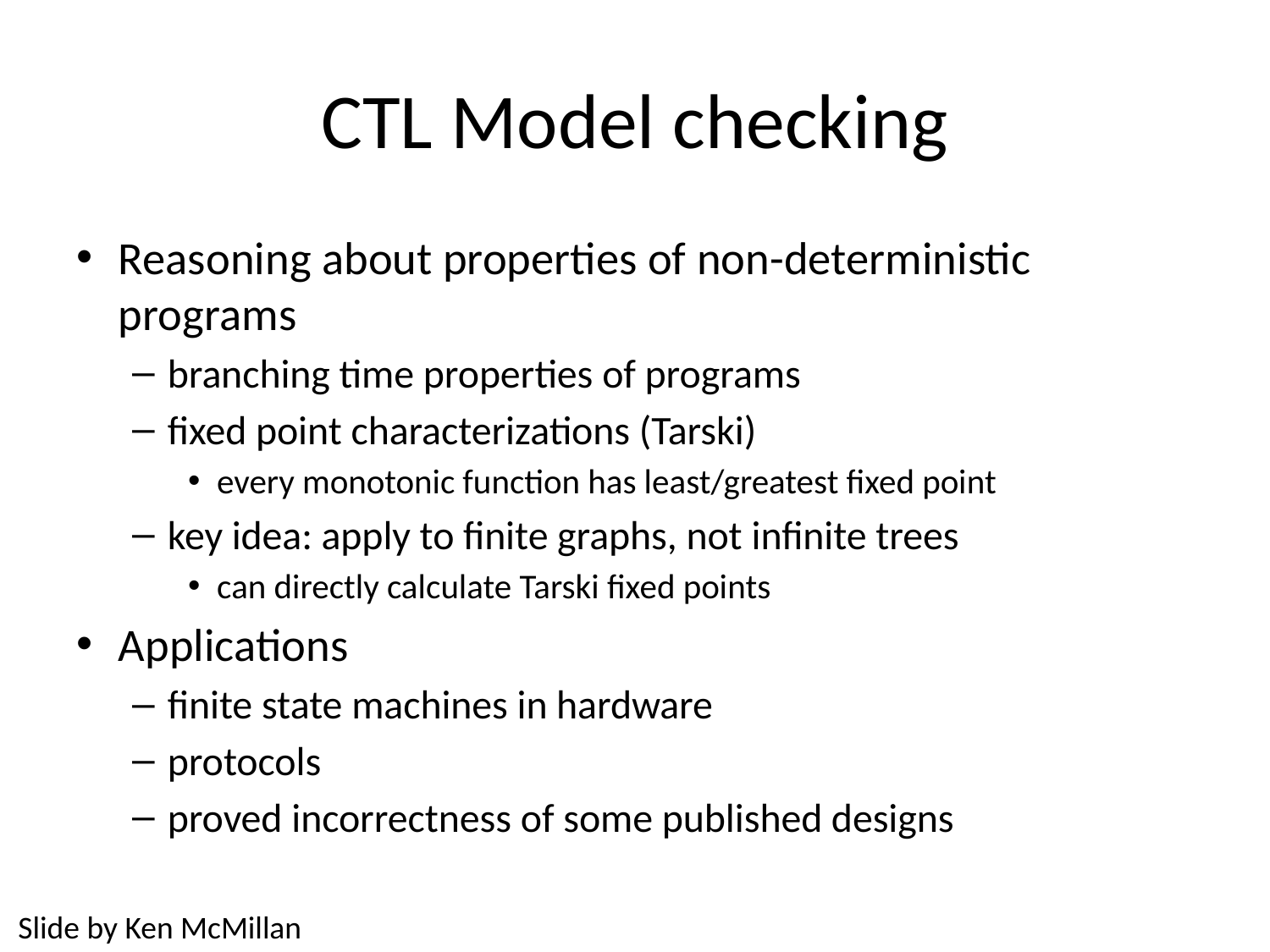

# CTL Model checking
Reasoning about properties of non-deterministic programs
branching time properties of programs
fixed point characterizations (Tarski)
every monotonic function has least/greatest fixed point
key idea: apply to finite graphs, not infinite trees
can directly calculate Tarski fixed points
Applications
finite state machines in hardware
protocols
proved incorrectness of some published designs
Slide by Ken McMillan